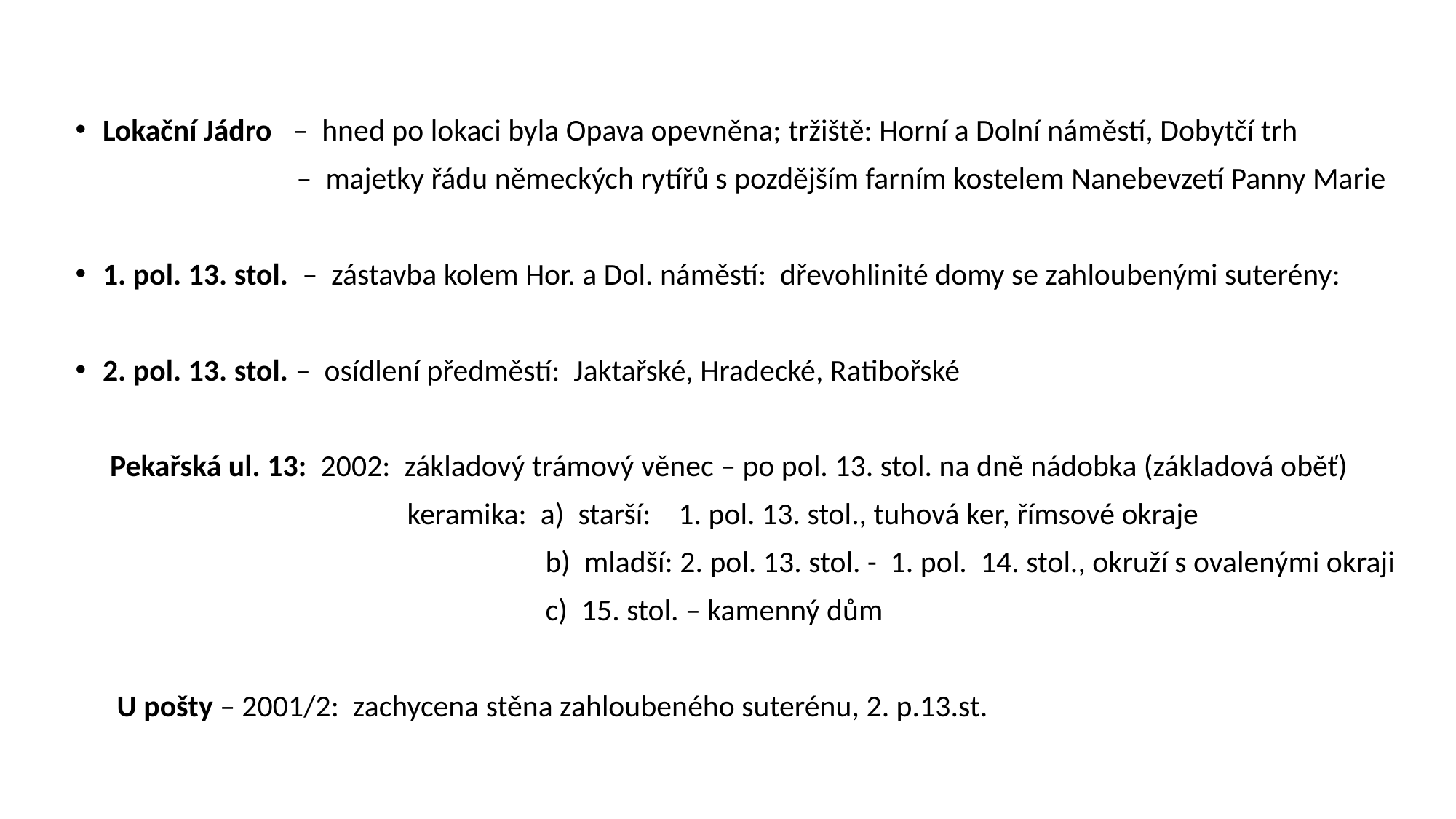

Lokační Jádro   –  hned po lokaci byla Opava opevněna; tržiště: Horní a Dolní náměstí, Dobytčí trh
                                –  majetky řádu německých rytířů s pozdějším farním kostelem Nanebevzetí Panny Marie

1. pol. 13. stol.  –  zástavba kolem Hor. a Dol. náměstí:  dřevohlinité domy se zahloubenými suterény:

2. pol. 13. stol. –  osídlení předměstí:  Jaktařské, Hradecké, Ratibořské

     Pekařská ul. 13:  2002:  základový trámový věnec – po pol. 13. stol. na dně nádobka (základová oběť)
                                                keramika:  a)  starší:    1. pol. 13. stol., tuhová ker, římsové okraje
                                                                    b)  mladší: 2. pol. 13. stol. -  1. pol.  14. stol., okruží s ovalenými okraji
                                                                    c)  15. stol. – kamenný dům

      U pošty – 2001/2:  zachycena stěna zahloubeného suterénu, 2. p.13.st.